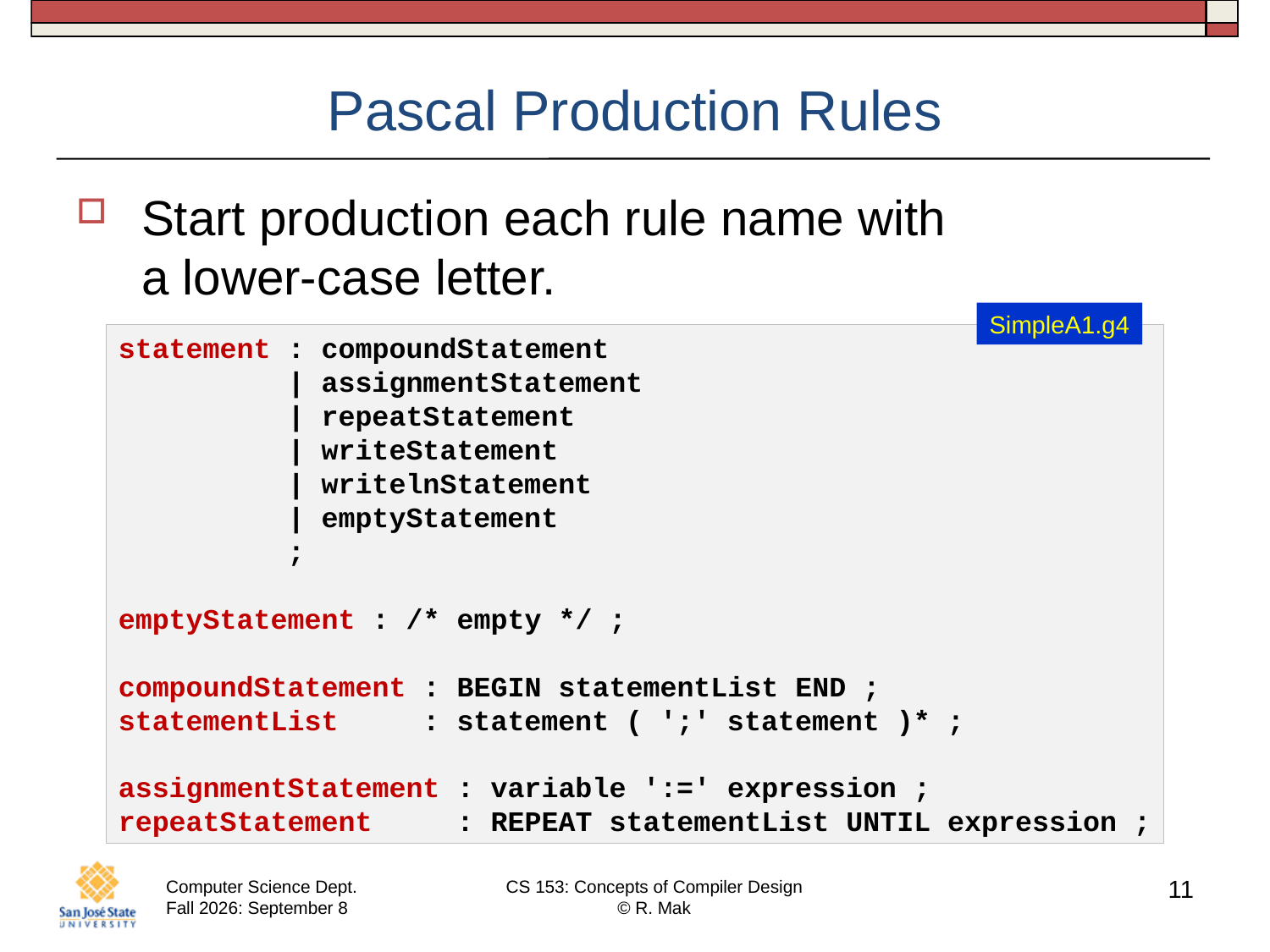

# Pascal Production Rules
Start production each rule name with
a lower-case letter.
SimpleA1.g4
statement : compoundStatement
          | assignmentStatement
          | repeatStatement
          | writeStatement
          | writelnStatement
          | emptyStatement
          ;

emptyStatement : /* empty */ ;

compoundStatement : BEGIN statementList END ;
statementList     : statement ( ';' statement )* ;

assignmentStatement : variable ':=' expression ;
repeatStatement     : REPEAT statementList UNTIL expression ;
11